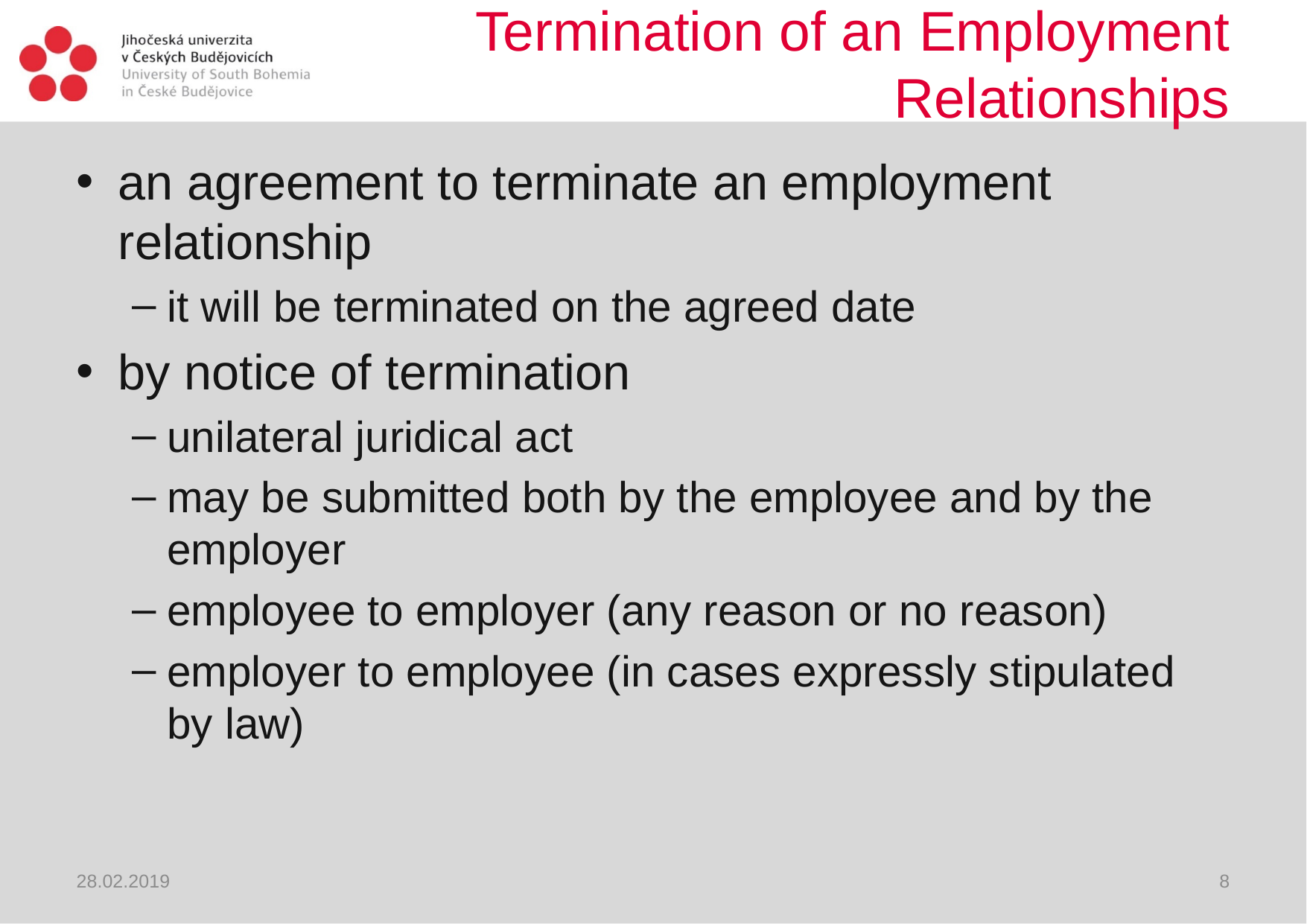

# Termination of an Employment Relationships
an agreement to terminate an employment relationship
it will be terminated on the agreed date
by notice of termination
unilateral juridical act
may be submitted both by the employee and by the employer
employee to employer (any reason or no reason)
employer to employee (in cases expressly stipulated by law)
28.02.2019
8